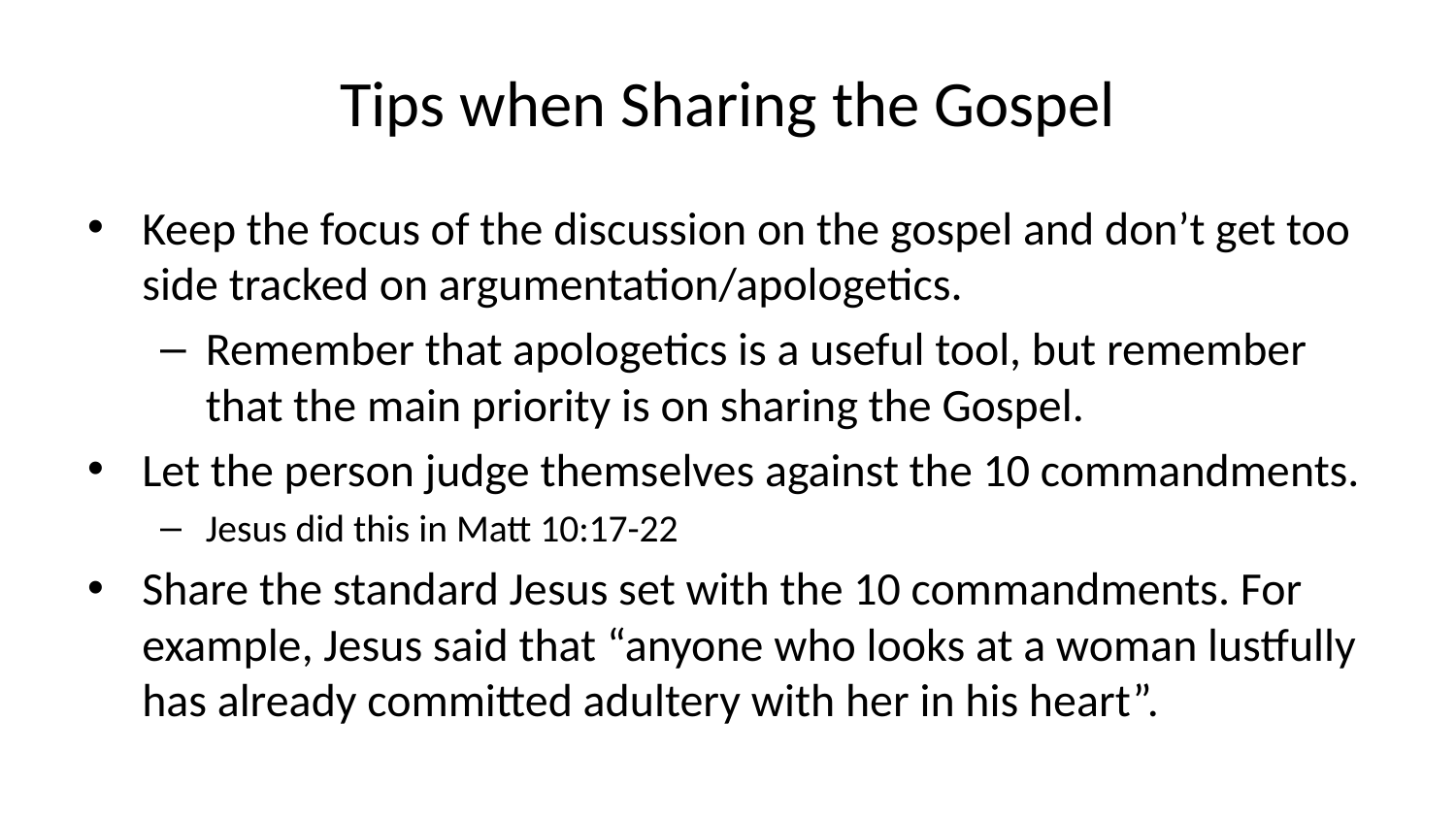

# Tips when Sharing the Gospel
Keep the focus of the discussion on the gospel and don’t get too side tracked on argumentation/apologetics.
Remember that apologetics is a useful tool, but remember that the main priority is on sharing the Gospel.
Let the person judge themselves against the 10 commandments.
Jesus did this in Matt 10:17-22
Share the standard Jesus set with the 10 commandments. For example, Jesus said that “anyone who looks at a woman lustfully has already committed adultery with her in his heart”.